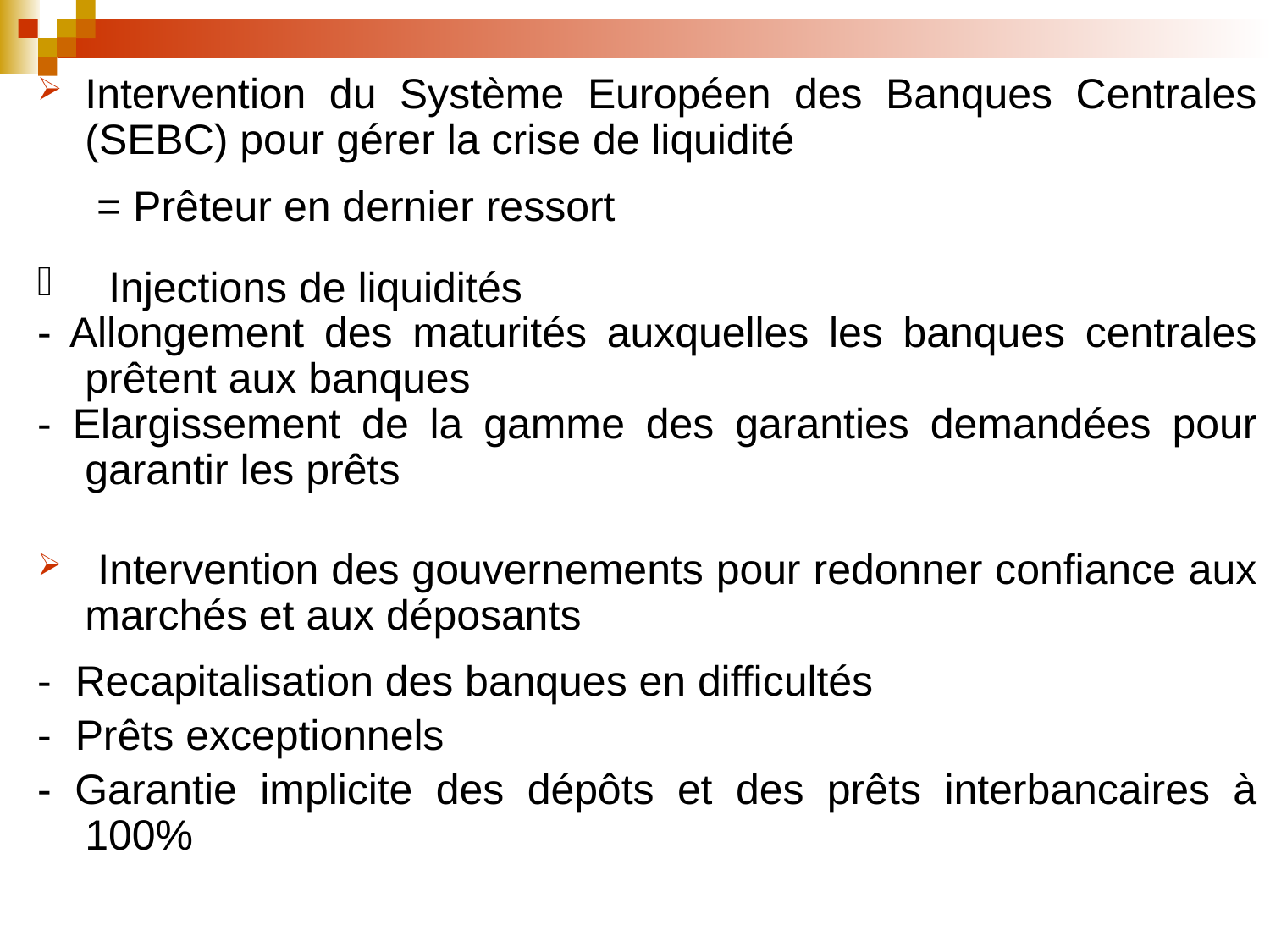

Intervention du Système Européen des Banques Centrales (SEBC) pour gérer la crise de liquidité
     = Prêteur en dernier ressort
  Injections de liquidités
- Allongement des maturités auxquelles les banques centrales prêtent aux banques
- Elargissement de la gamme des garanties demandées pour garantir les prêts

 Intervention des gouvernements pour redonner confiance aux marchés et aux déposants
-  Recapitalisation des banques en difficultés
-  Prêts exceptionnels
- Garantie implicite des dépôts et des prêts interbancaires à 100%

13